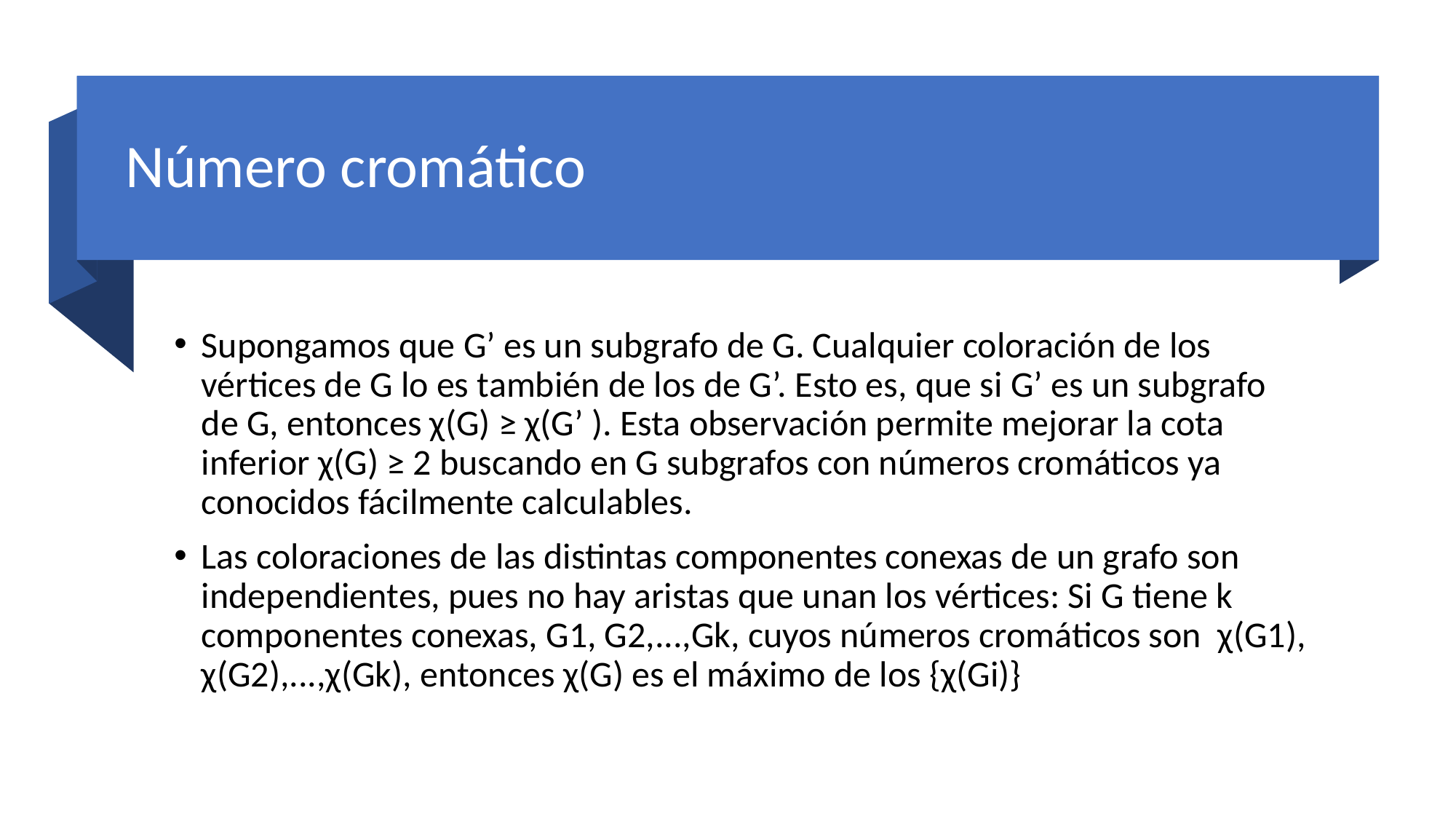

# Número cromático

Supongamos que G’ es un subgrafo de G. Cualquier coloración de los vértices de G lo es también de los de G’. Esto es, que si G’ es un subgrafo de G, entonces χ(G) ≥ χ(G’ ). Esta observación permite mejorar la cota inferior χ(G) ≥ 2 buscando en G subgrafos con números cromáticos ya conocidos fácilmente calculables.
Las coloraciones de las distintas componentes conexas de un grafo son independientes, pues no hay aristas que unan los vértices: Si G tiene k componentes conexas, G1, G2,...,Gk, cuyos números cromáticos son  χ(G1), χ(G2),...,χ(Gk), entonces χ(G) es el máximo de los {χ(Gi)}